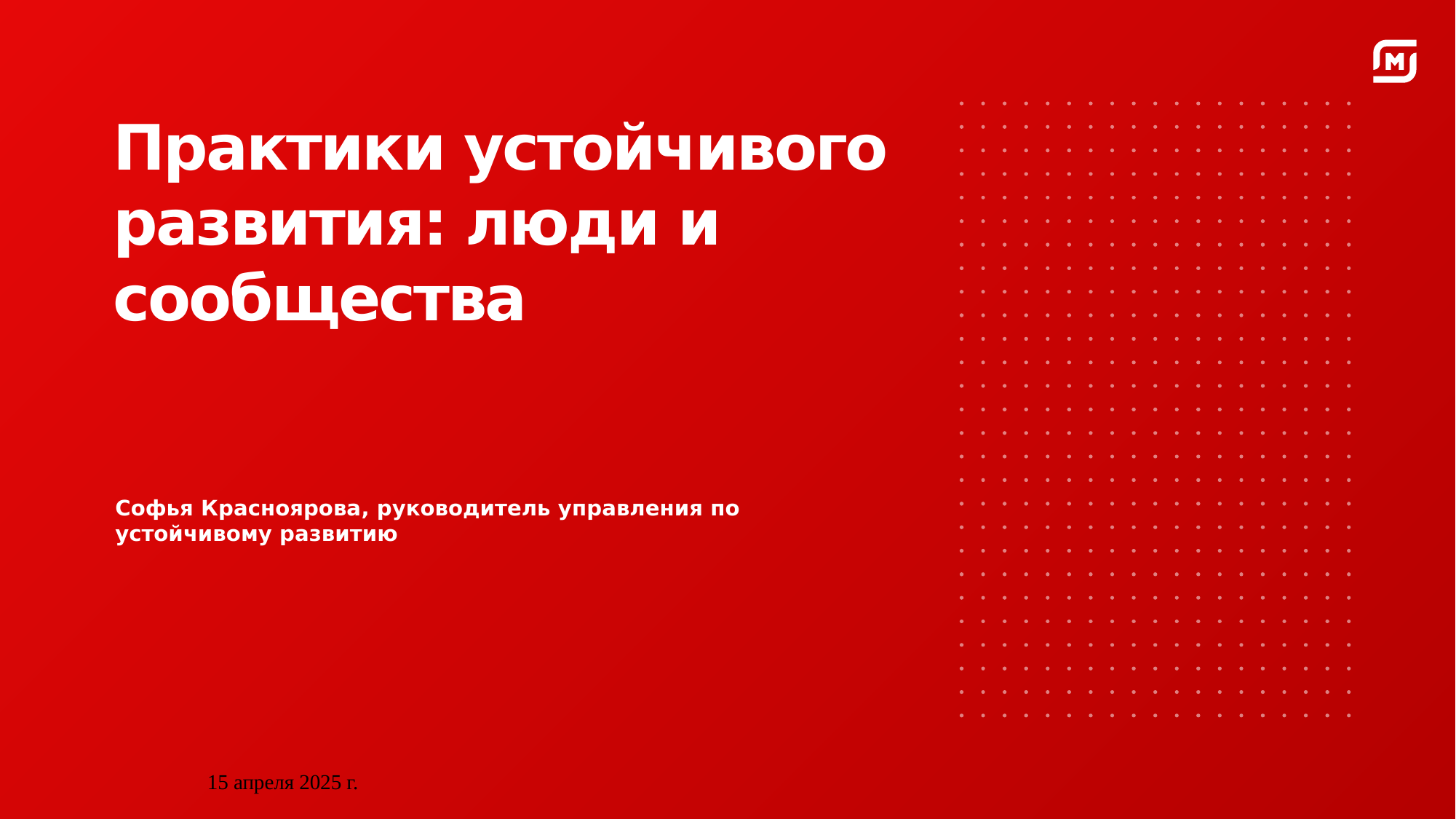

# Практики устойчивого развития: люди и сообщества
Софья Красноярова, руководитель управления по устойчивому развитию
15 апреля 2025 г.